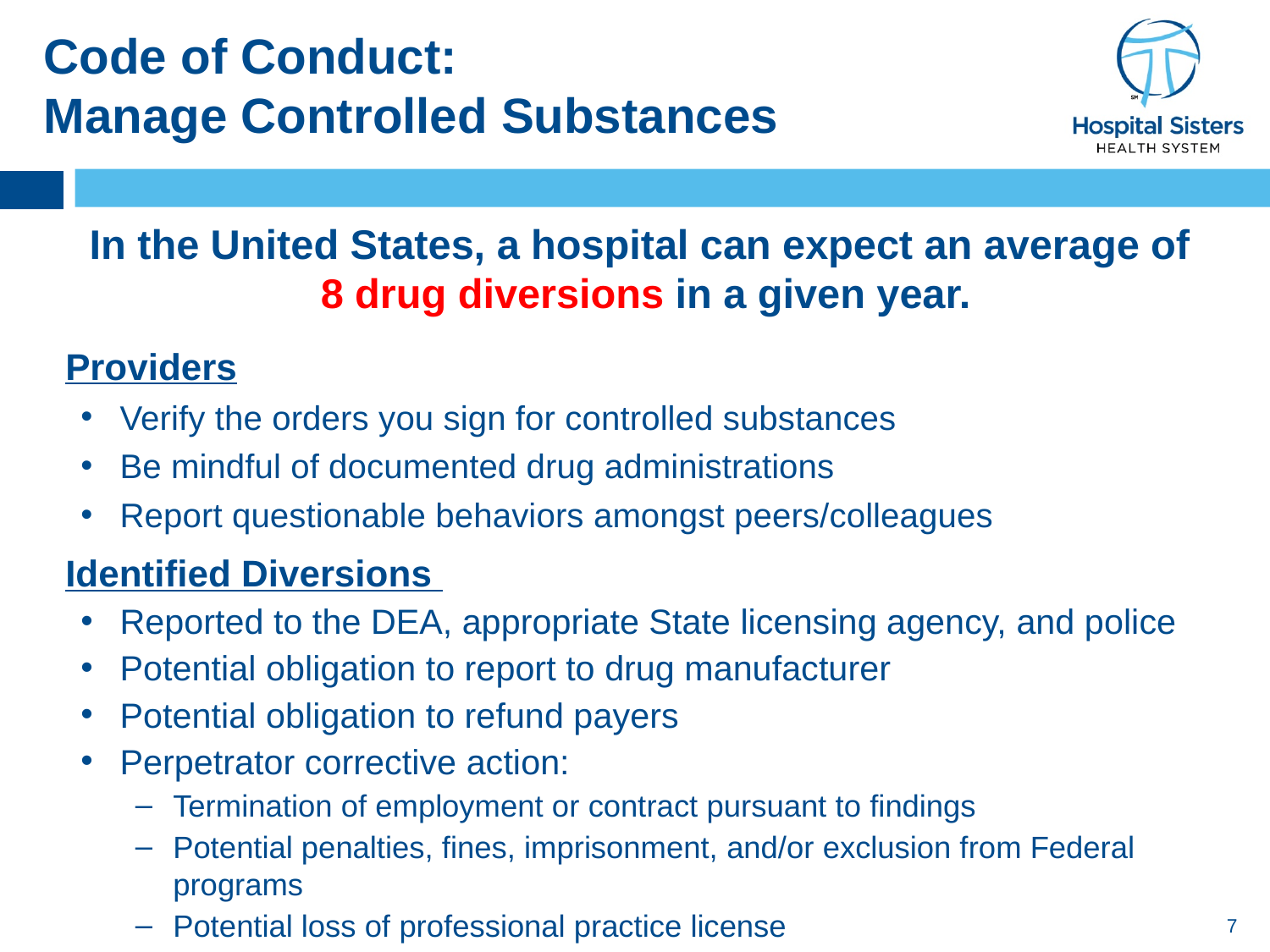

# Code of Conduct: Manage Controlled Substances
In the United States, a hospital can expect an average of
8 drug diversions in a given year.
Providers
Verify the orders you sign for controlled substances
Be mindful of documented drug administrations
Report questionable behaviors amongst peers/colleagues

Identified Diversions
Reported to the DEA, appropriate State licensing agency, and police
Potential obligation to report to drug manufacturer
Potential obligation to refund payers
Perpetrator corrective action:
Termination of employment or contract pursuant to findings
Potential penalties, fines, imprisonment, and/or exclusion from Federal programs
Potential loss of professional practice license

7